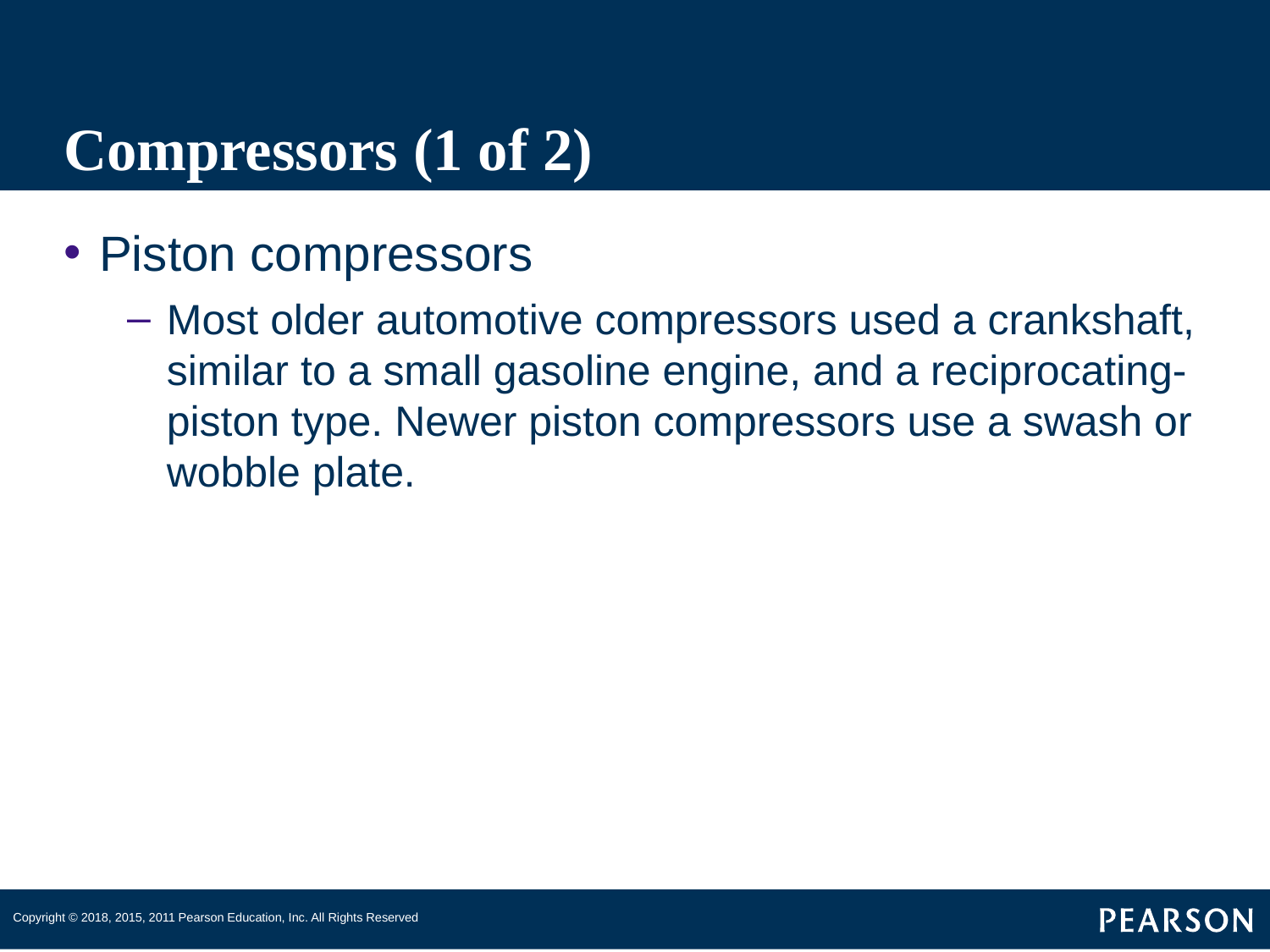

# Compressors (1 of 2)
Piston compressors
Most older automotive compressors used a crankshaft, similar to a small gasoline engine, and a reciprocating-piston type. Newer piston compressors use a swash or wobble plate.